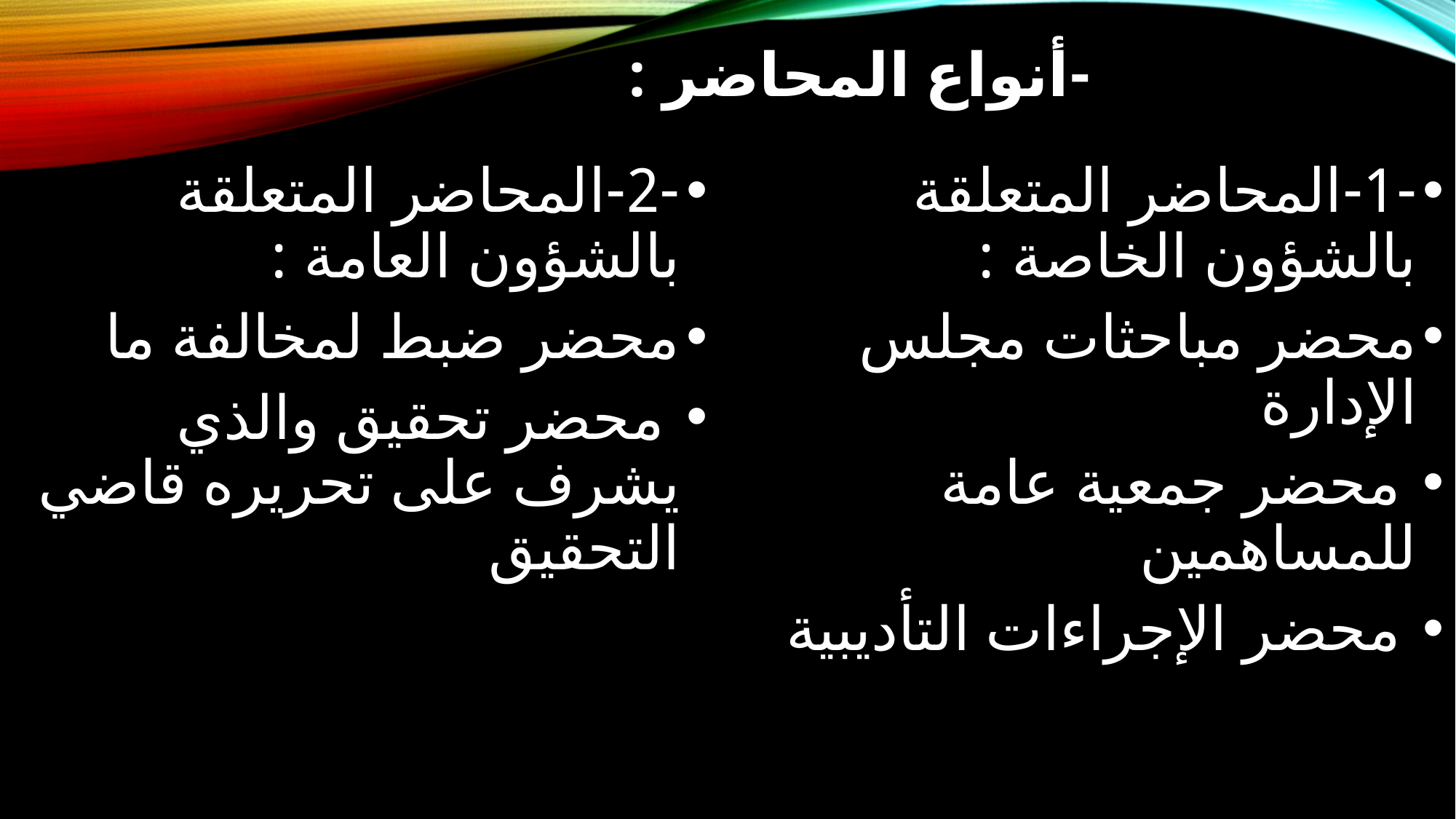

# -أنواع المحاضر :
-2-المحاضر المتعلقة بالشؤون العامة :
محضر ضبط لمخالفة ما
 محضر تحقيق والذي يشرف على تحريره قاضي التحقيق

-1-المحاضر المتعلقة بالشؤون الخاصة :
محضر مباحثات مجلس الإدارة
 محضر جمعية عامة للمساهمين
 محضر الإجراءات التأديبية